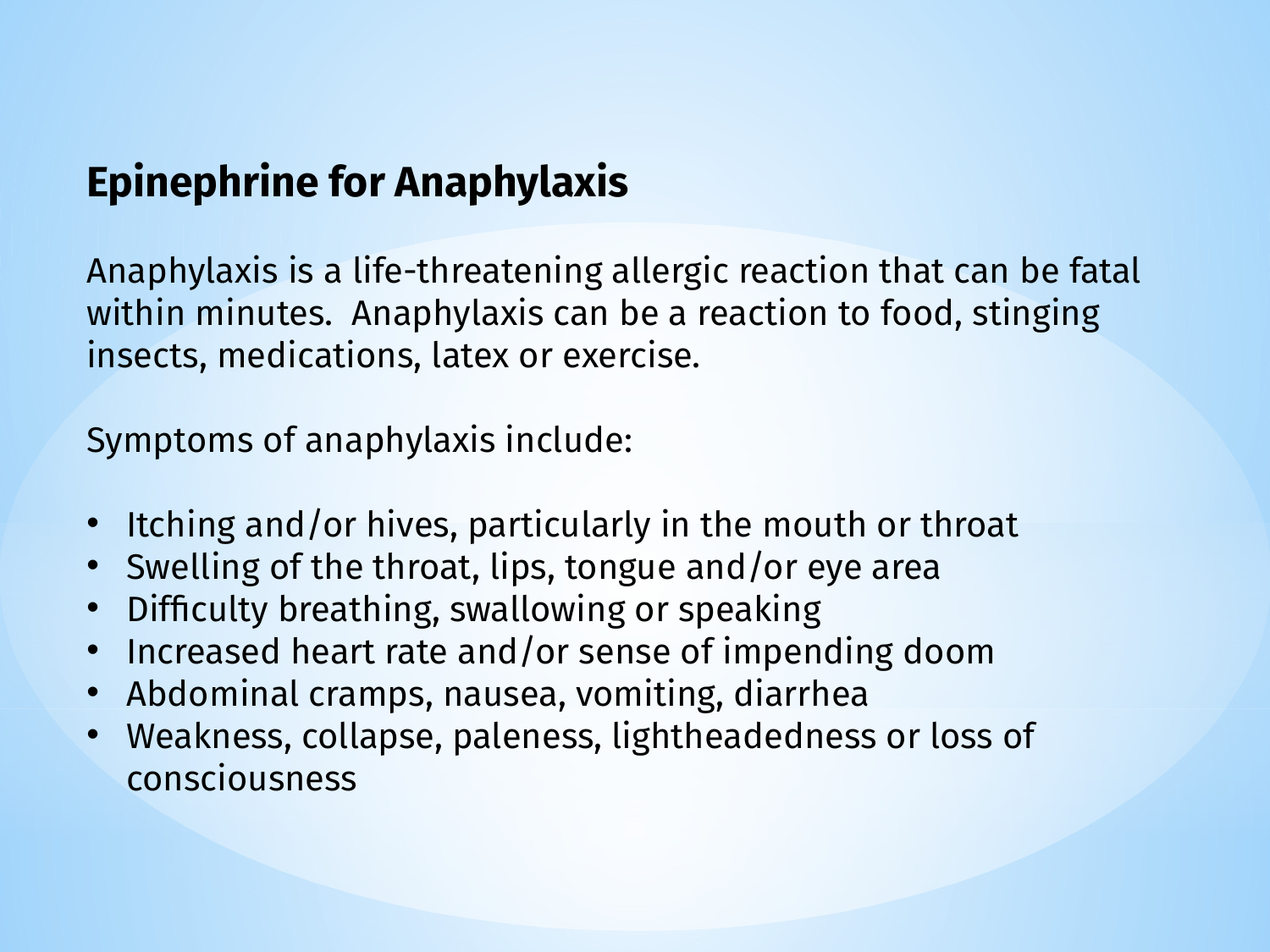

Epinephrine for Anaphylaxis

Anaphylaxis is a life-threatening allergic reaction that can be fatal within minutes.  Anaphylaxis can be a reaction to food, stinging insects, medications, latex or exercise.

Symptoms of anaphylaxis include:

Itching and/or hives, particularly in the mouth or throat
Swelling of the throat, lips, tongue and/or eye area
Difficulty breathing, swallowing or speaking
Increased heart rate and/or sense of impending doom
Abdominal cramps, nausea, vomiting, diarrhea
Weakness, collapse, paleness, lightheadedness or loss of consciousness